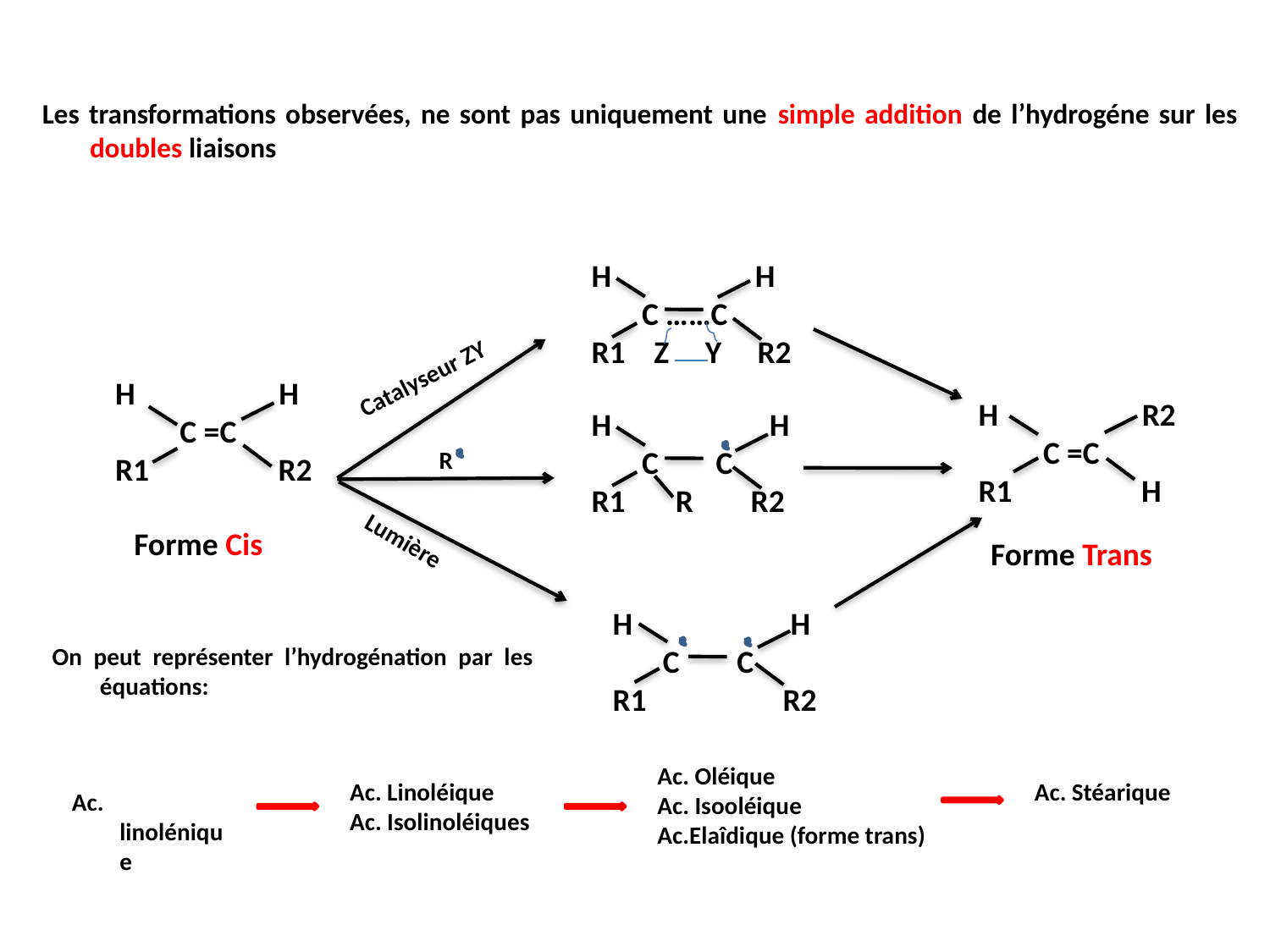

Les transformations observées, ne sont pas uniquement une simple addition de l’hydrogéne sur les doubles liaisons
      H                    H
             C ……C
      R1    Z     Y     R2

Catalyseur ZY
      H                    H
               C =C
      R1                  R2

      H                    R2
               C =C
      R1                  H

      H                      H
             C        C
      R1       R        R2

R

Forme Cis
Forme Trans
Lumière
      H                      H
             C        C
      R1                   R2

On peut représenter l’hydrogénation par les équations:
Ac. Oléique
Ac. Isooléique
Ac.Elaîdique (forme trans)
Ac. Linoléique
Ac. Isolinoléiques
Ac. Stéarique
Ac. linolénique